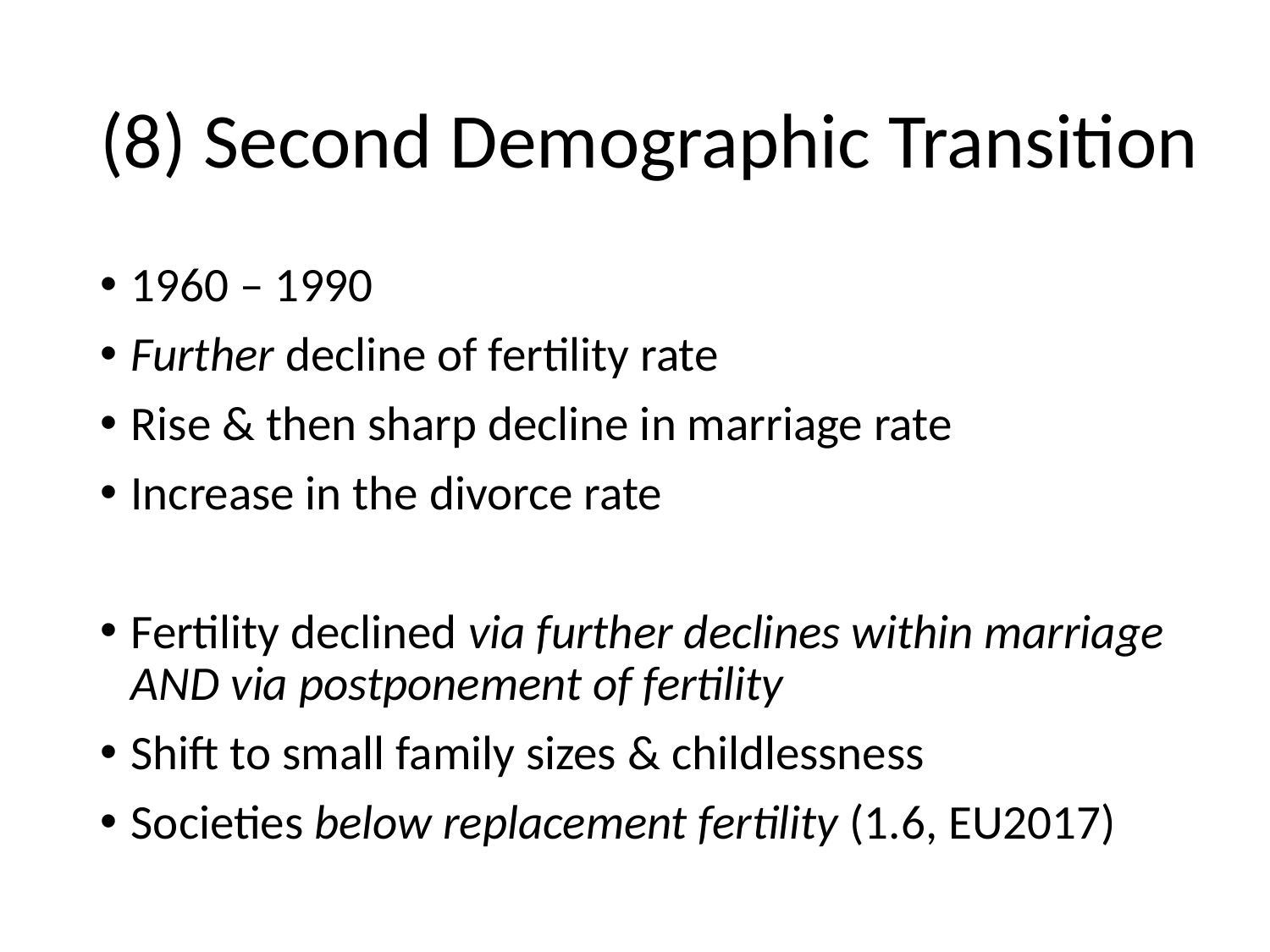

# (8) Second Demographic Transition
1960 – 1990
Further decline of fertility rate
Rise & then sharp decline in marriage rate
Increase in the divorce rate

Fertility declined via further declines within marriage AND via postponement of fertility
Shift to small family sizes & childlessness
Societies below replacement fertility (1.6, EU2017)